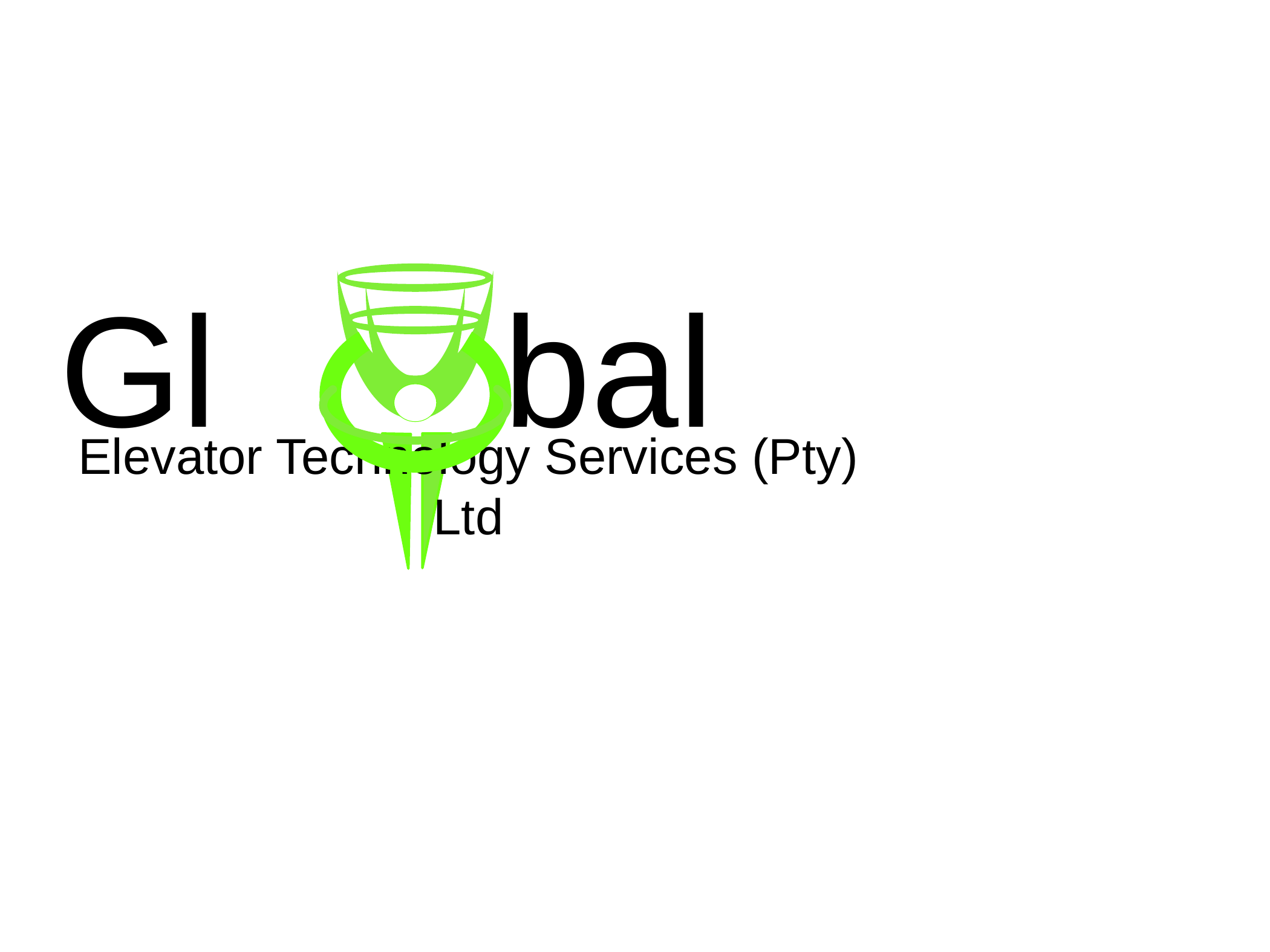

Gl
bal

Elevator Technology Services (Pty) Ltd